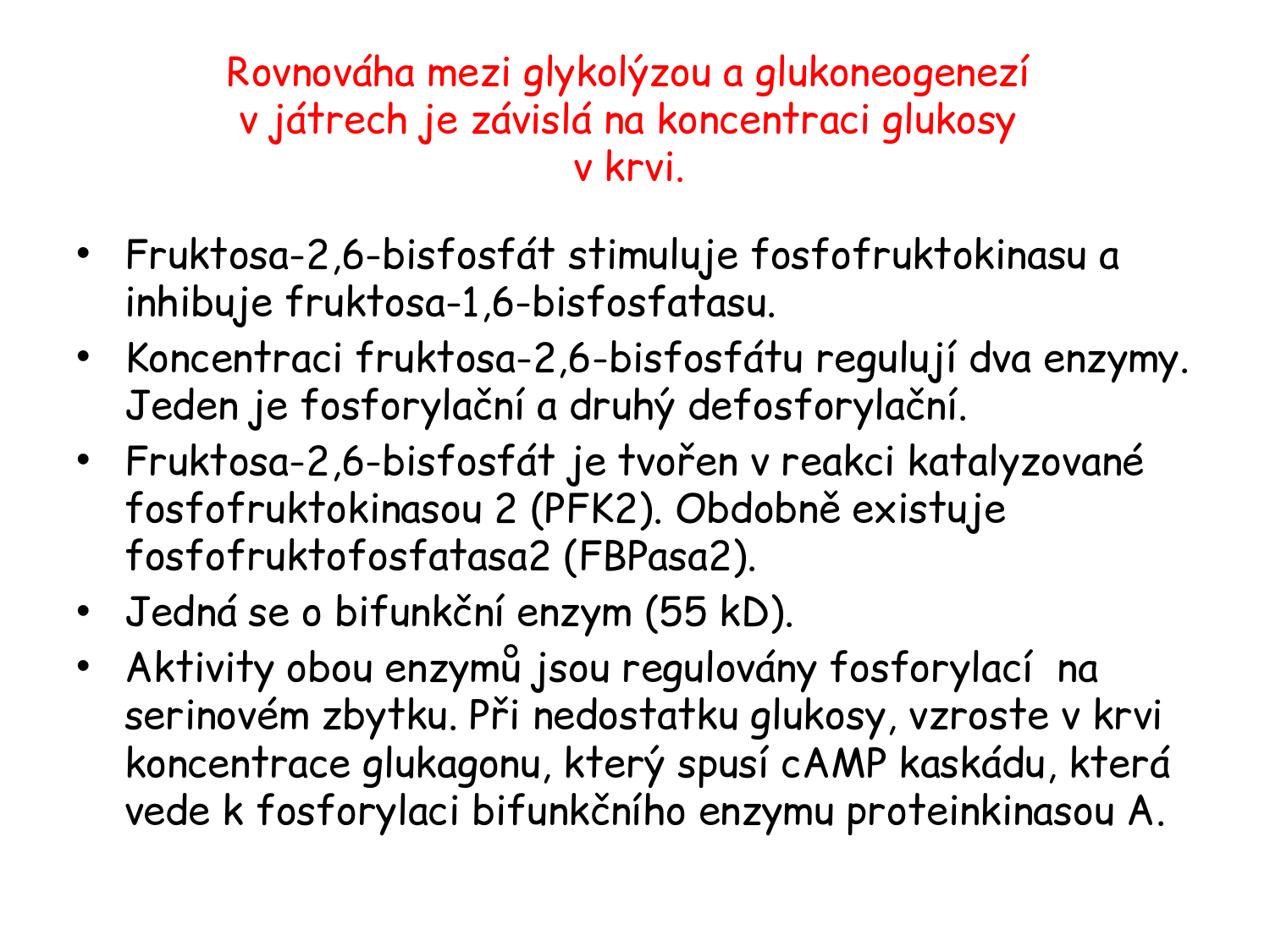

# Rovnováha mezi glykolýzou a glukoneogenezí v játrech je závislá na koncentraci glukosy v krvi.
Fruktosa-2,6-bisfosfát stimuluje fosfofruktokinasu a inhibuje fruktosa-1,6-bisfosfatasu.
Koncentraci fruktosa-2,6-bisfosfátu regulují dva enzymy. Jeden je fosforylační a druhý defosforylační.
Fruktosa-2,6-bisfosfát je tvořen v reakci katalyzované fosfofruktokinasou 2 (PFK2). Obdobně existuje fosfofruktofosfatasa2 (FBPasa2).
Jedná se o bifunkční enzym (55 kD).
Aktivity obou enzymů jsou regulovány fosforylací  na serinovém zbytku. Při nedostatku glukosy, vzroste v krvi koncentrace glukagonu, který spusí cAMP kaskádu, která vede k fosforylaci bifunkčního enzymu proteinkinasou A.